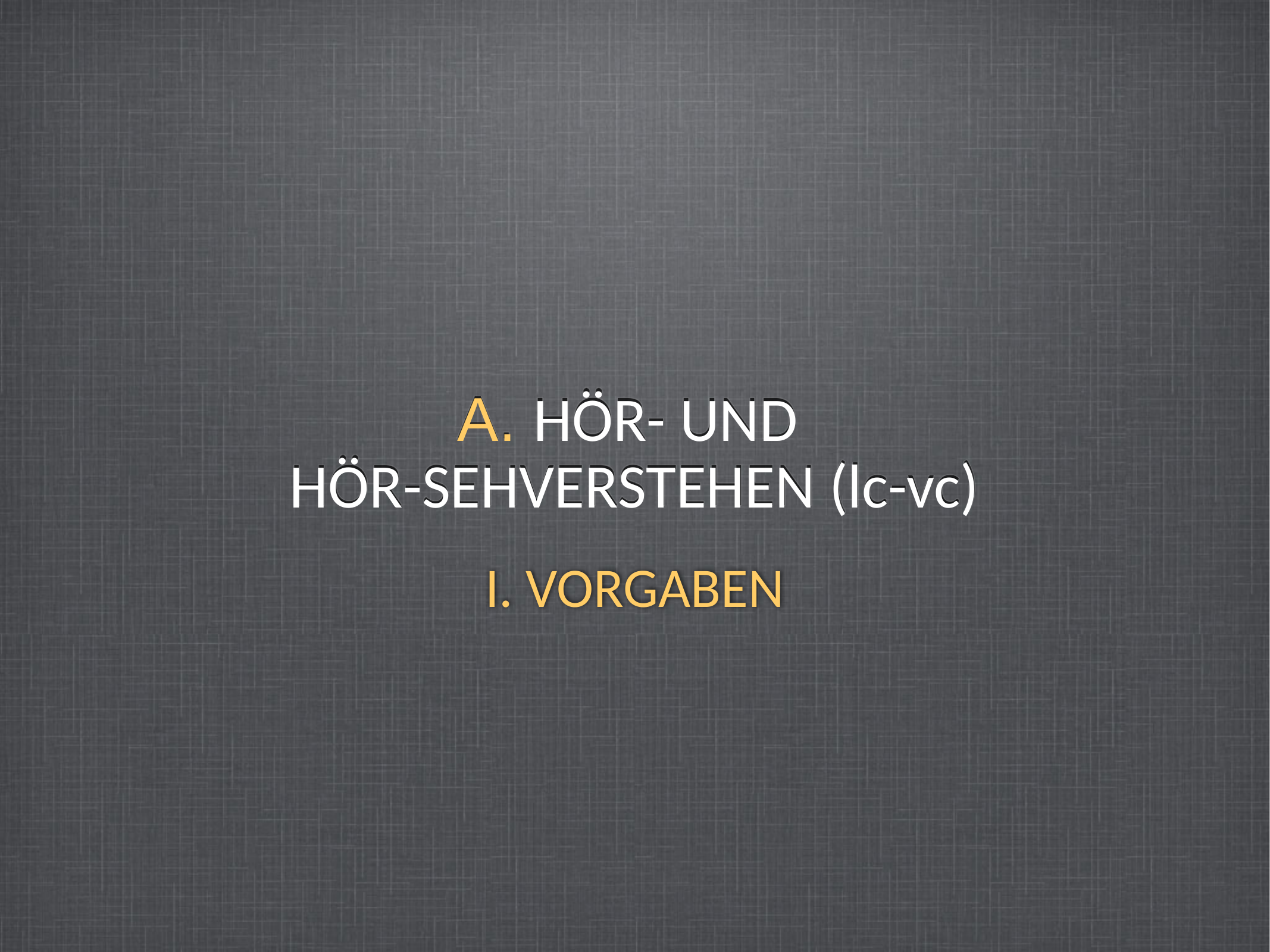

A. HÖR- UND
HÖR-SEHVERSTEHEN (lc-vc)
I. VORGABEN